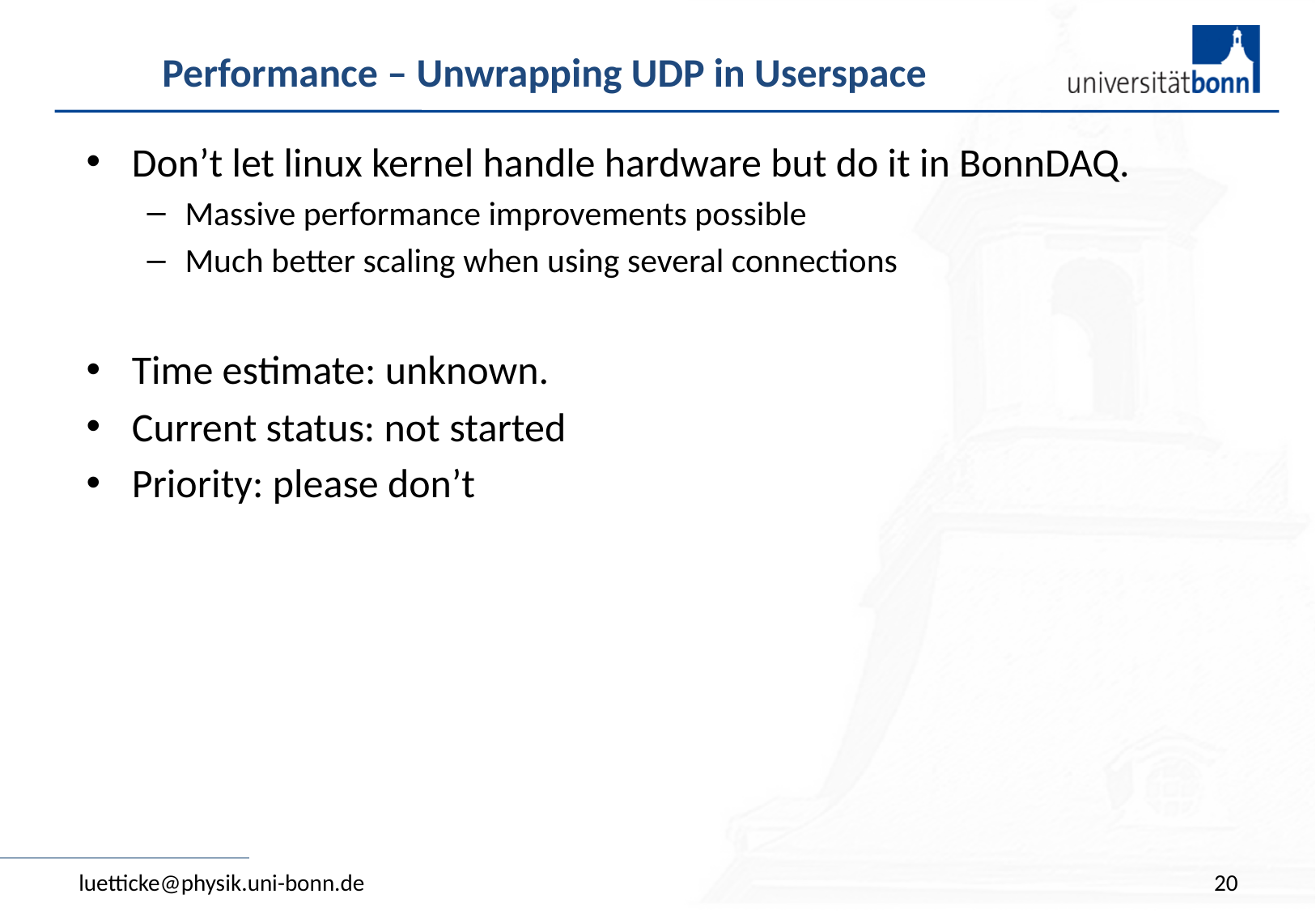

# Performance – Unwrapping UDP in Userspace
Don’t let linux kernel handle hardware but do it in BonnDAQ.
Massive performance improvements possible
Much better scaling when using several connections

Time estimate: unknown.
Current status: not started
Priority: please don’t

luetticke@physik.uni-bonn.de
20